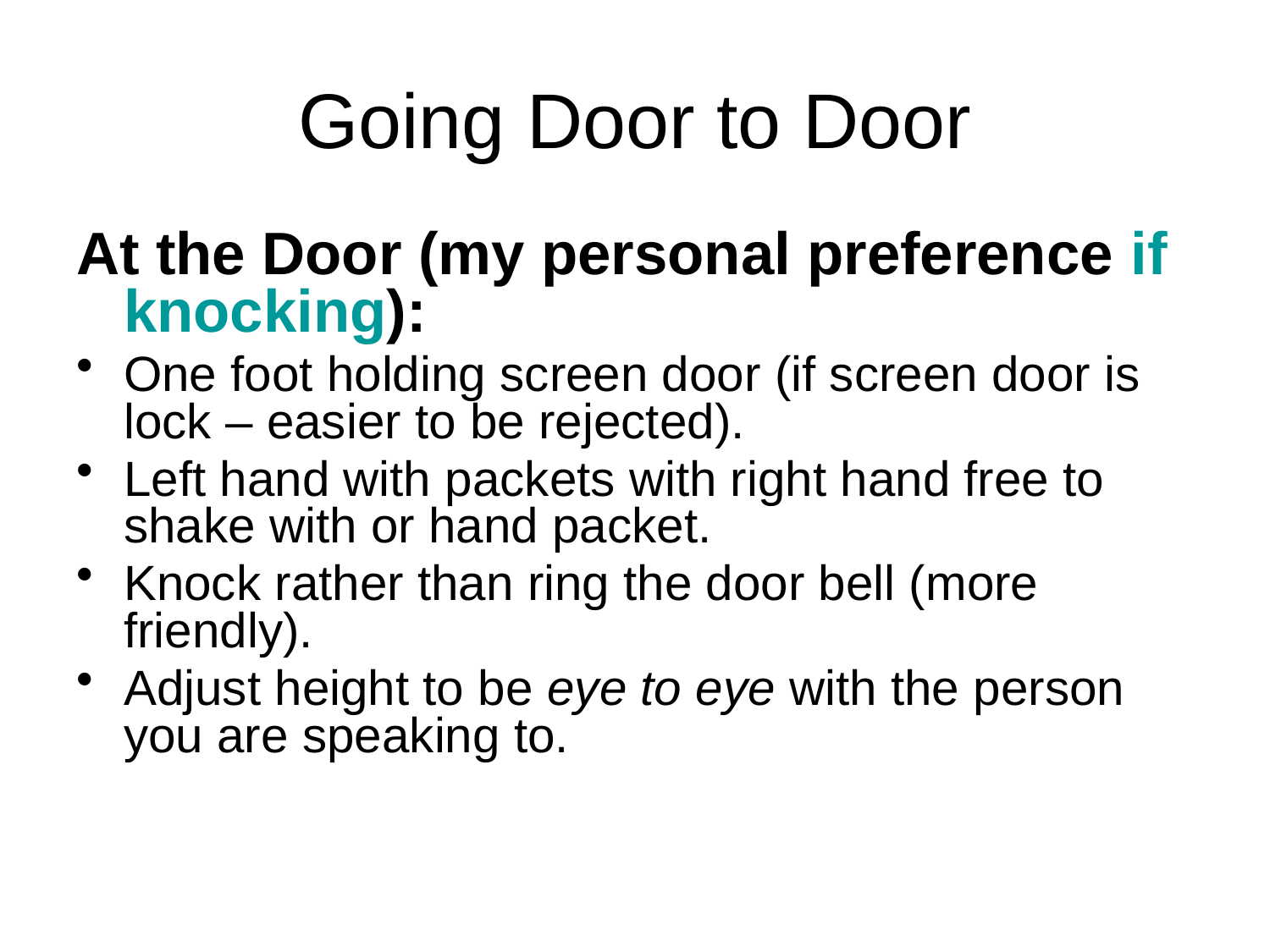

# Going Door to Door
At the Door (my personal preference if knocking):
One foot holding screen door (if screen door is lock – easier to be rejected).
Left hand with packets with right hand free to shake with or hand packet.
Knock rather than ring the door bell (more friendly).
Adjust height to be eye to eye with the person you are speaking to.